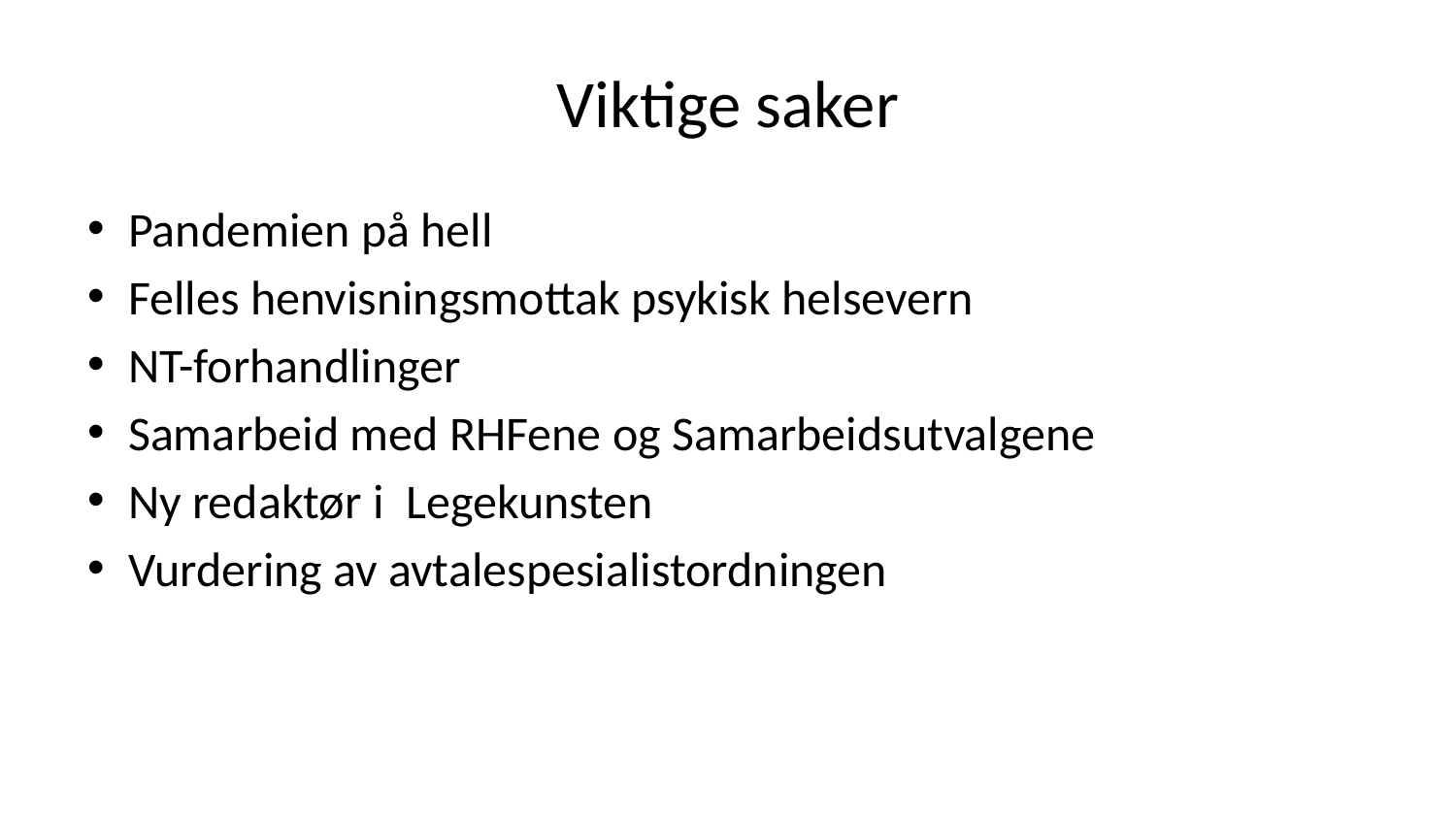

# Viktige saker
Pandemien på hell
Felles henvisningsmottak psykisk helsevern
NT-forhandlinger
Samarbeid med RHFene og Samarbeidsutvalgene
Ny redaktør i  Legekunsten
Vurdering av avtalespesialistordningen